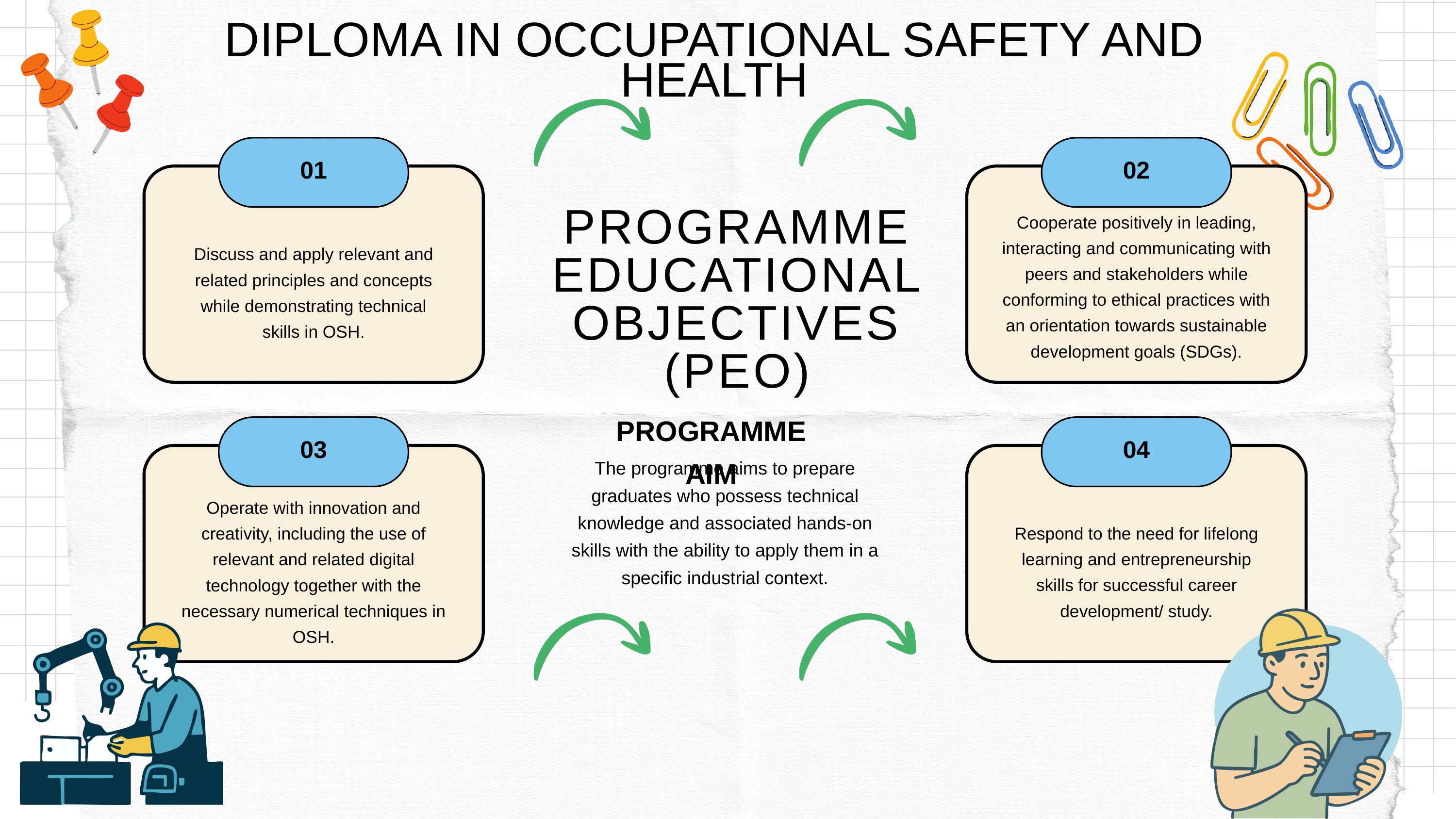

DIPLOMA IN OCCUPATIONAL SAFETY AND HEALTH

01

02

PROGRAMME EDUCATIONAL OBJECTIVES (PEO)
Cooperate positively in leading, interacting and communicating with peers and stakeholders while conforming to ethical practices with an orientation towards sustainable development goals (SDGs).
Discuss and apply relevant and related principles and concepts while demonstrating technical skills in OSH.
PROGRAMME AIM

03

04

The programme aims to prepare graduates who possess technical knowledge and associated hands-on skills with the ability to apply them in a specific industrial context.
Operate with innovation and creativity, including the use of relevant and related digital technology together with the necessary numerical techniques in OSH.
Respond to the need for lifelong learning and entrepreneurship skills for successful career development/ study.